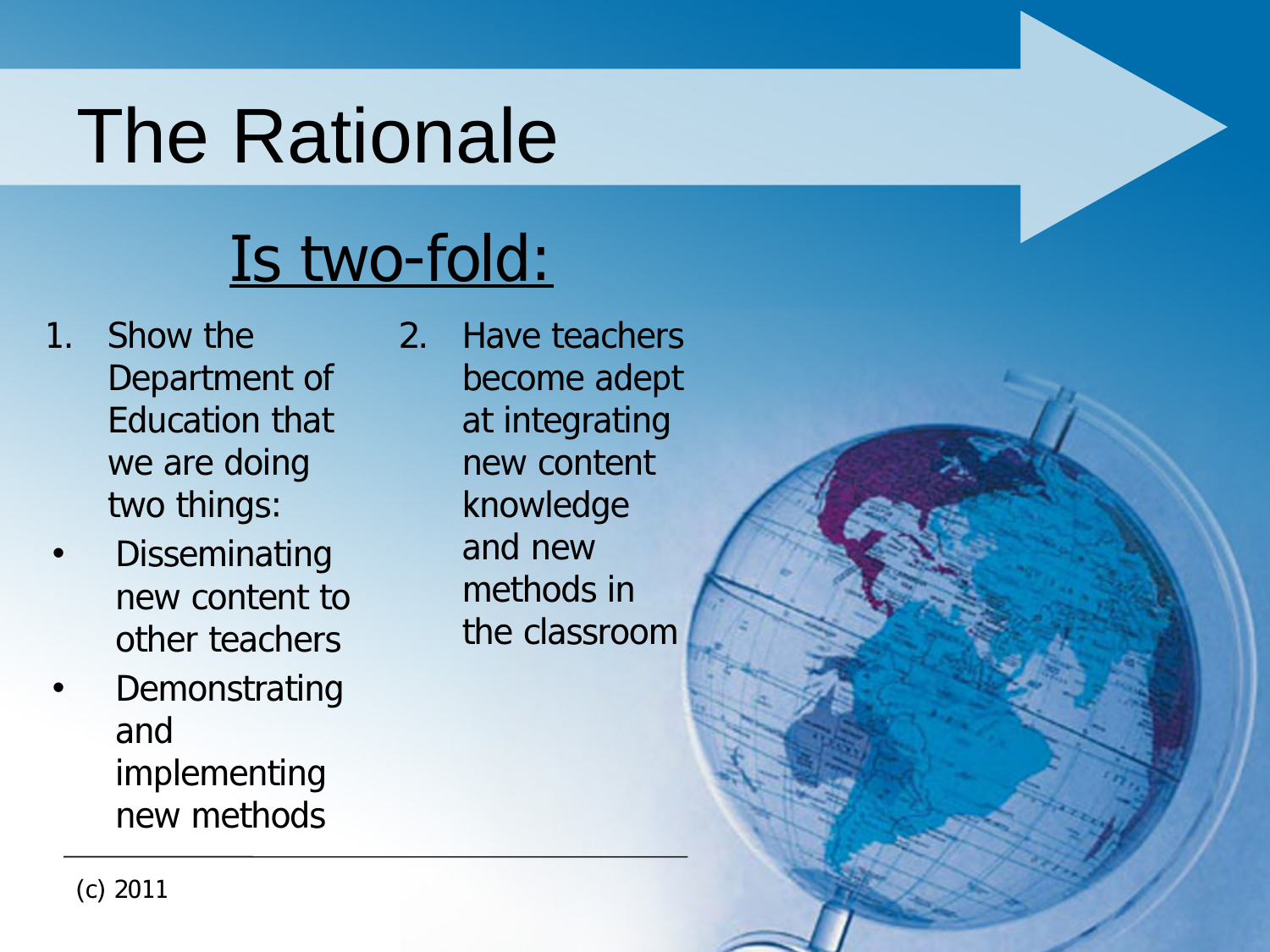

# The Rationale
Is two-fold:
Show the Department of Education that we are doing two things:
Disseminating new content to other teachers
Demonstrating and implementing new methods

Have teachers become adept at integrating new content knowledge and new methods in the classroom

(c) 2011